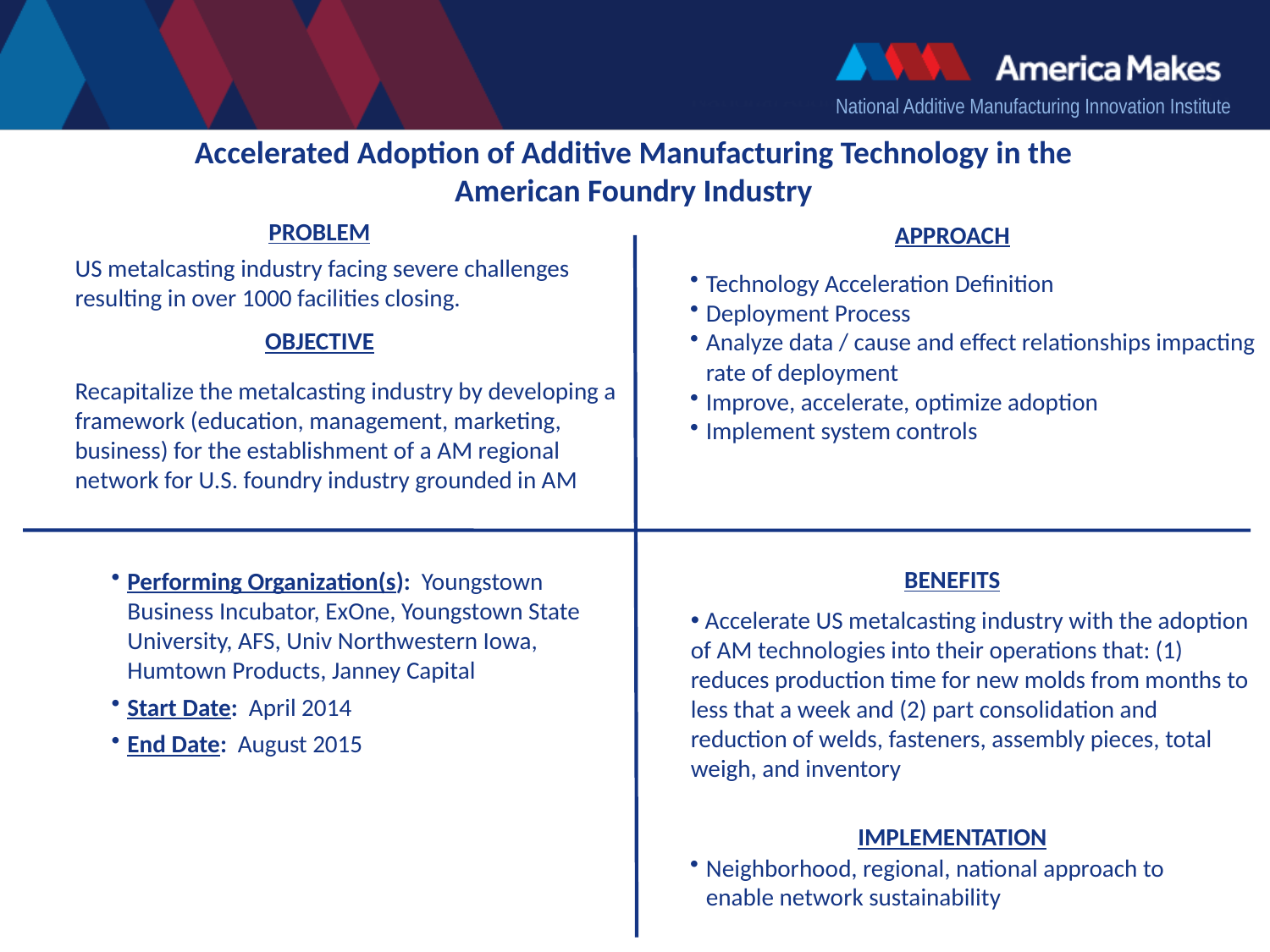

Accelerated Adoption of Additive Manufacturing Technology in the American Foundry Industry
PROBLEM
APPROACH

US metalcasting industry facing severe challenges resulting in over 1000 facilities closing.
Technology Acceleration Definition
Deployment Process
Analyze data / cause and effect relationships impacting rate of deployment
Improve, accelerate, optimize adoption
Implement system controls

OBJECTIVE
Recapitalize the metalcasting industry by developing a framework (education, management, marketing, business) for the establishment of a AM regional network for U.S. foundry industry grounded in AM

BENEFITS
Performing Organization(s):  Youngstown Business Incubator, ExOne, Youngstown State University, AFS, Univ Northwestern Iowa, Humtown Products, Janney Capital
Start Date:  April 2014
End Date:  August 2015
 Accelerate US metalcasting industry with the adoption of AM technologies into their operations that: (1) reduces production time for new molds from months to less that a week and (2) part consolidation and reduction of welds, fasteners, assembly pieces, total weigh, and inventory
IMPLEMENTATION
Neighborhood, regional, national approach to enable network sustainability